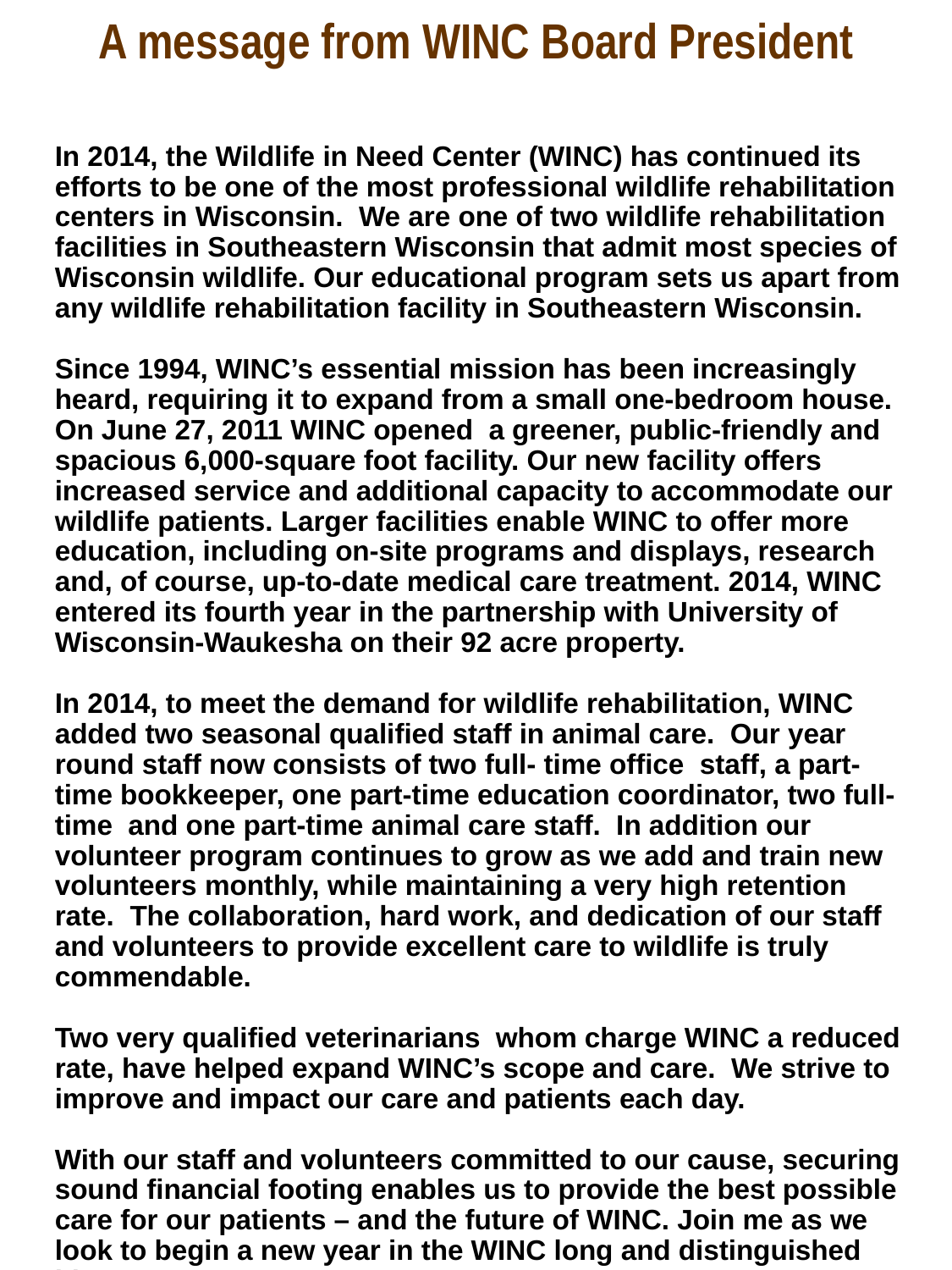

A message from WINC Board President

In 2014, the Wildlife in Need Center (WINC) has continued its efforts to be one of the most professional wildlife rehabilitation centers in Wisconsin.  We are one of two wildlife rehabilitation facilities in Southeastern Wisconsin that admit most species of Wisconsin wildlife. Our educational program sets us apart from any wildlife rehabilitation facility in Southeastern Wisconsin.

Since 1994, WINC’s essential mission has been increasingly heard, requiring it to expand from a small one-bedroom house. On June 27, 2011 WINC opened  a greener, public-friendly and spacious 6,000-square foot facility. Our new facility offers increased service and additional capacity to accommodate our wildlife patients. Larger facilities enable WINC to offer more education, including on-site programs and displays, research and, of course, up-to-date medical care treatment. 2014, WINC entered its fourth year in the partnership with University of Wisconsin-Waukesha on their 92 acre property.

In 2014, to meet the demand for wildlife rehabilitation, WINC added two seasonal qualified staff in animal care.  Our year round staff now consists of two full- time office  staff, a part-time bookkeeper, one part-time education coordinator, two full-time  and one part-time animal care staff.  In addition our volunteer program continues to grow as we add and train new volunteers monthly, while maintaining a very high retention rate.  The collaboration, hard work, and dedication of our staff and volunteers to provide excellent care to wildlife is truly commendable.

Two very qualified veterinarians  whom charge WINC a reduced rate, have helped expand WINC’s scope and care.  We strive to improve and impact our care and patients each day.

With our staff and volunteers committed to our cause, securing sound financial footing enables us to provide the best possible care for our patients – and the future of WINC. Join me as we look to begin a new year in the WINC long and distinguished history.

Sincerely,

Holly Schlenvogt
WINC Board President